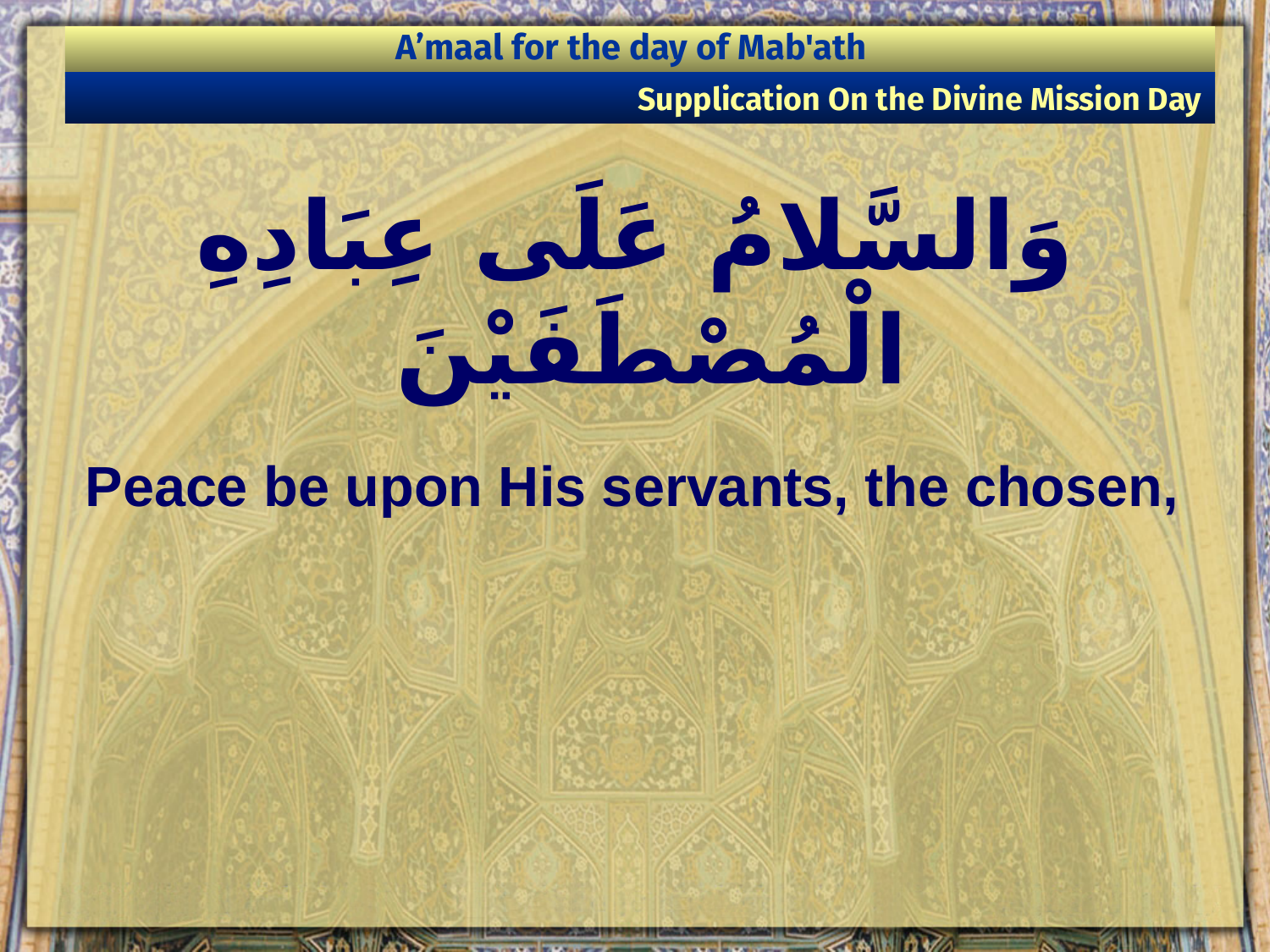

A’maal for the day of Mab'ath
Supplication On the Divine Mission Day
# وَالسَّلامُ عَلَى عِبَادِهِ الْمُصْطَفَيْنَ
Peace be upon His servants, the chosen,